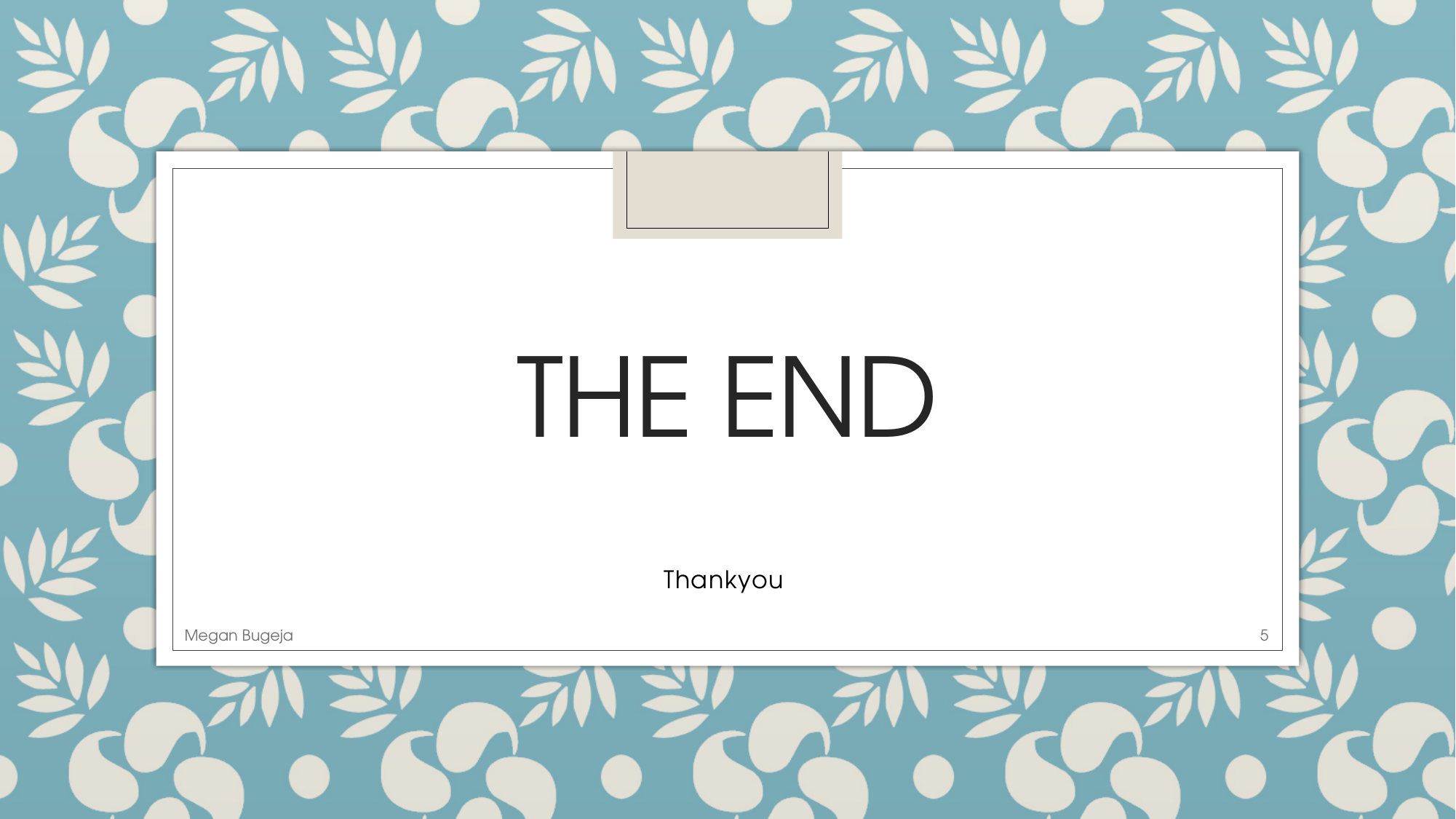

# The End
Thankyou
Megan Bugeja
5